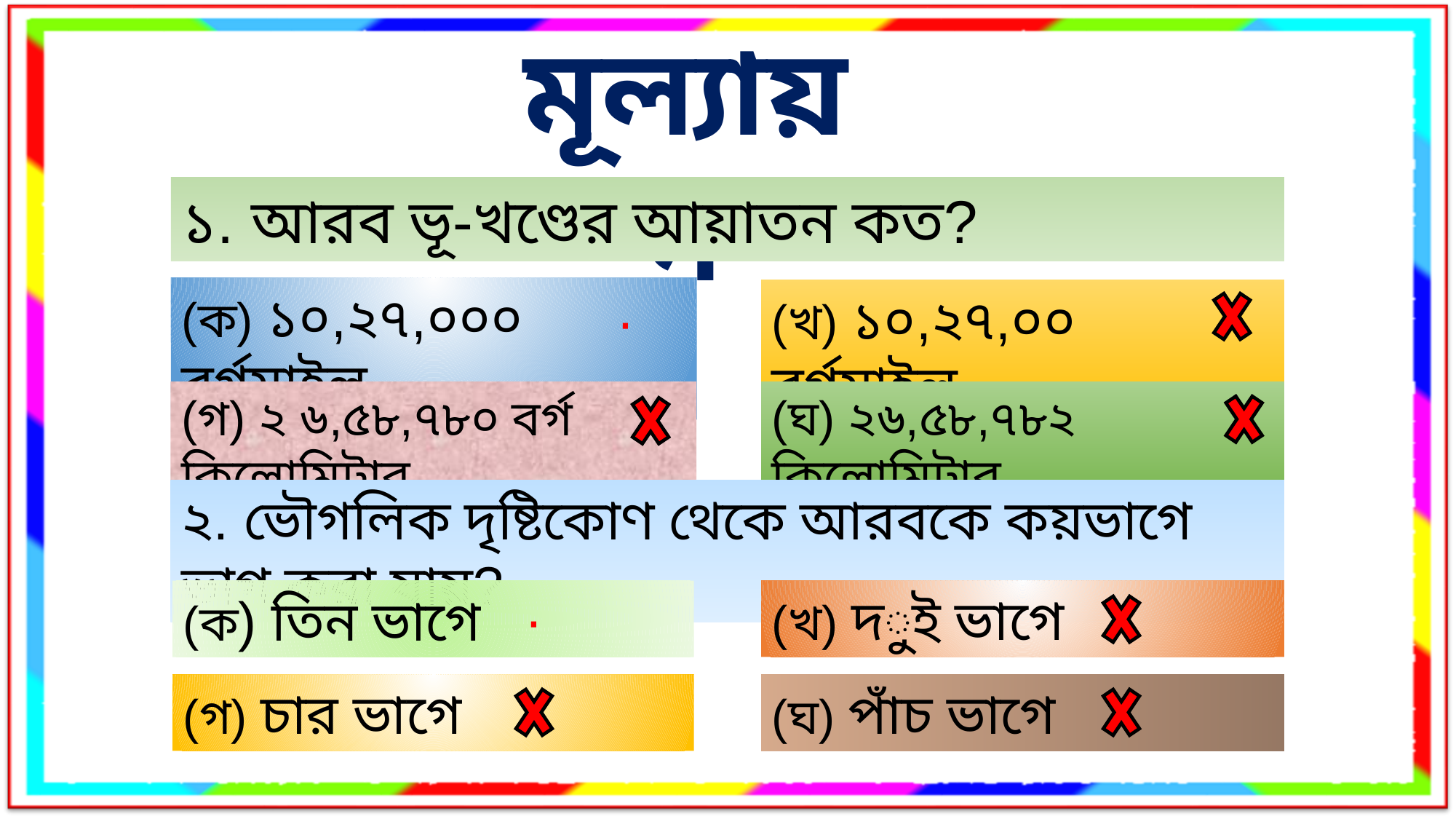

মূল্যায়ন
১. আরব ভূ-খণ্ডের আয়াতন কত?
(ক) ১০,২৭,০০০ বর্গমাইল

(খ) ১০,২৭,০০ বর্গমাইল
∙

(গ) ২ ৬,৫৮,৭৮০ বর্গ কিলোমিটার
(ঘ) ২৬,৫৮,৭৮২ কিলোমিটার

২. ভৌগলিক দৃষ্টিকোণ থেকে আরবকে কয়ভাগে ভাগ করা যায়?
∙
(খ) দুই ভাগে
(ক) তিন ভাগে

(ঘ) পাঁচ ভাগে
(গ) চার ভাগে